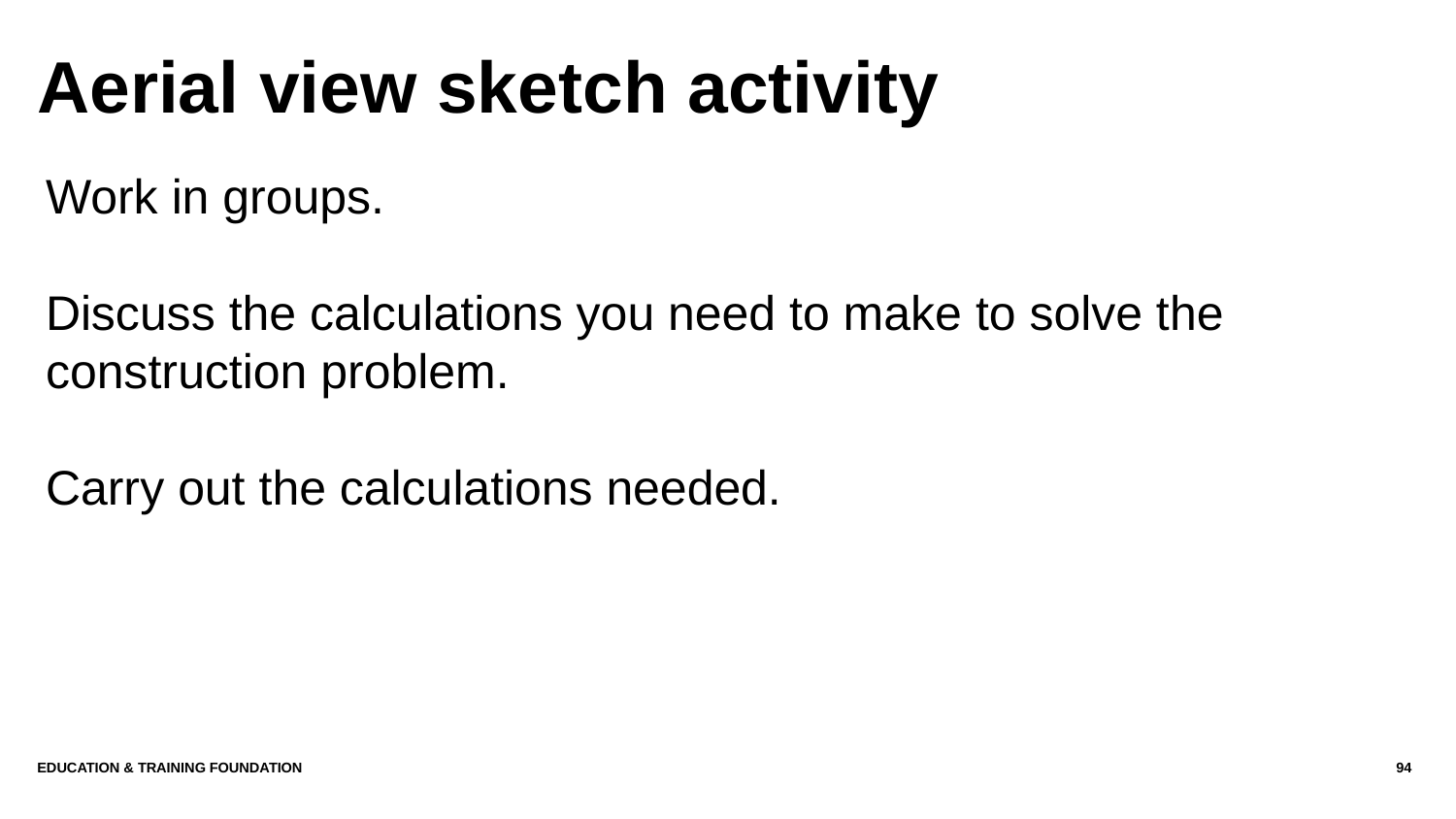

# Aerial view sketch activity
Work in groups.

Discuss the calculations you need to make to solve the construction problem.

Carry out the calculations needed.
Education & Training Foundation
94